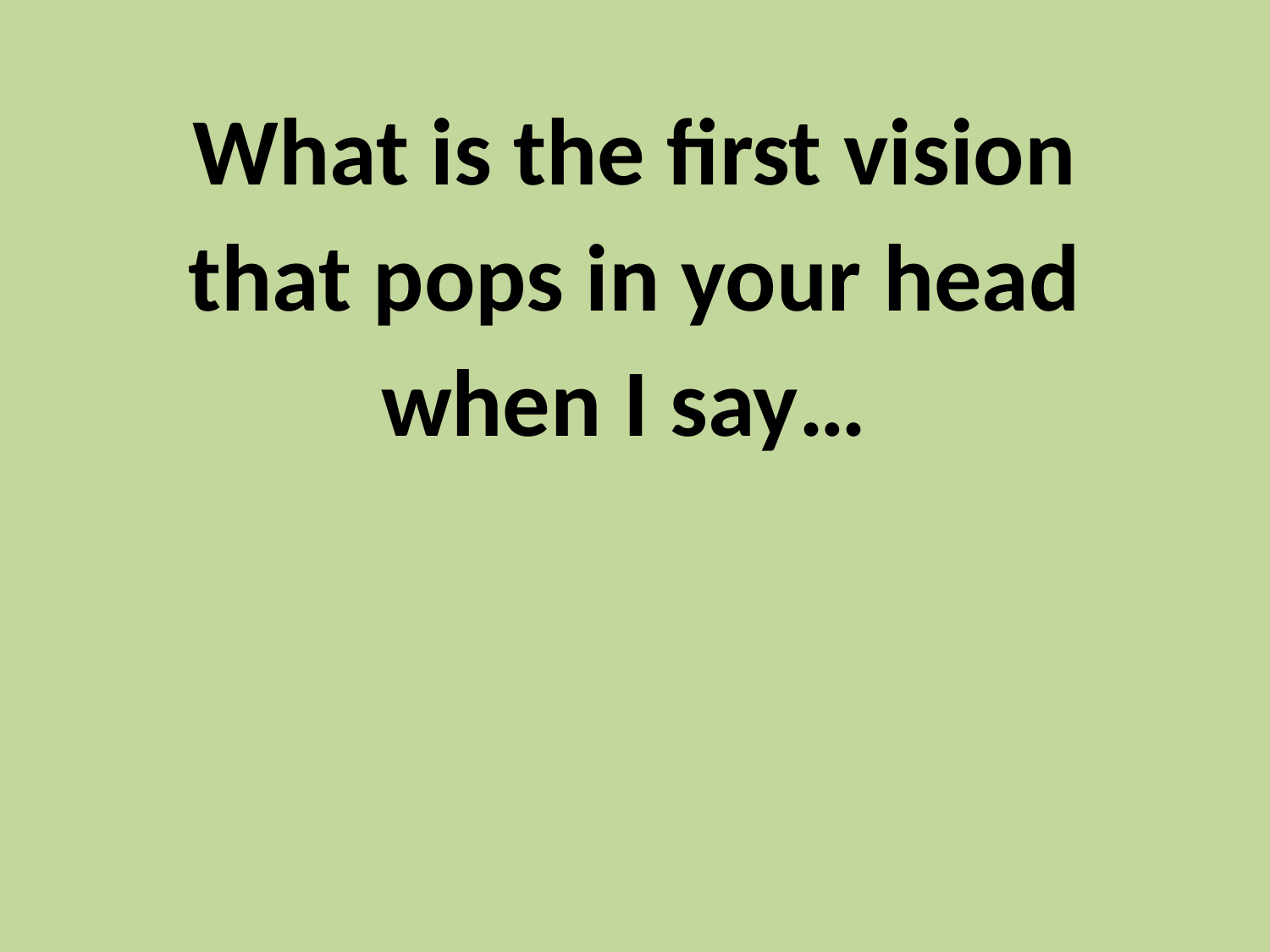

What is the first vision that pops in your head when I say…